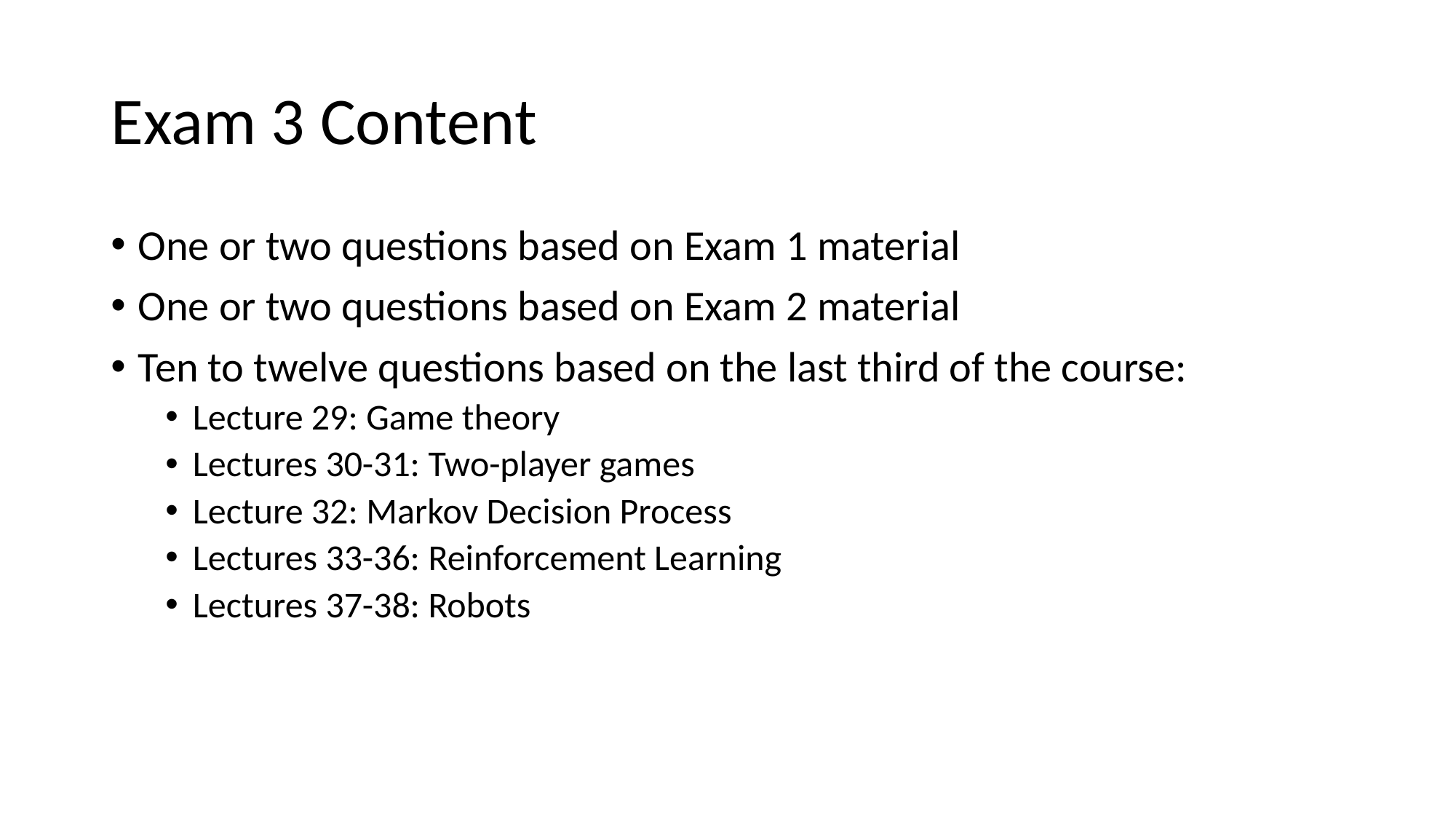

# Exam 3 Content
One or two questions based on Exam 1 material
One or two questions based on Exam 2 material
Ten to twelve questions based on the last third of the course:
Lecture 29: Game theory
Lectures 30-31: Two-player games
Lecture 32: Markov Decision Process
Lectures 33-36: Reinforcement Learning
Lectures 37-38: Robots